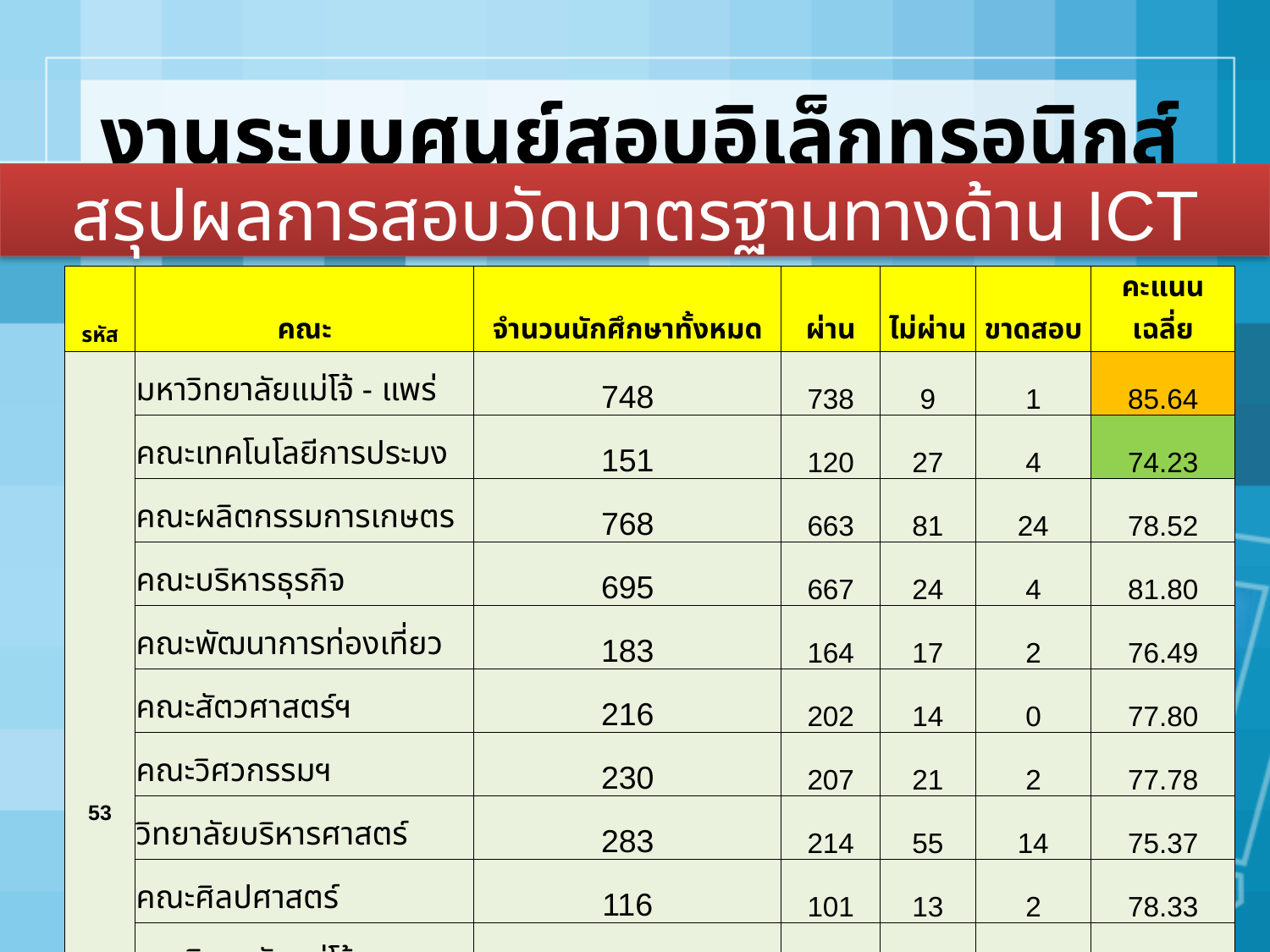

# งานระบบศูนย์สอบอิเล็กทรอนิกส์
สรุปผลการสอบวัดมาตรฐานทางด้าน ICT นักศึกษารหัส 53 - 54
| รหัส | คณะ | จำนวนนักศึกษาทั้งหมด | ผ่าน | ไม่ผ่าน | ขาดสอบ | คะแนนเฉลี่ย |
| --- | --- | --- | --- | --- | --- | --- |
| 53 | มหาวิทยาลัยแม่โจ้ - แพร่ | 748 | 738 | 9 | 1 | 85.64 |
|  | คณะเทคโนโลยีการประมง | 151 | 120 | 27 | 4 | 74.23 |
|  | คณะผลิตกรรมการเกษตร | 768 | 663 | 81 | 24 | 78.52 |
|  | คณะบริหารธุรกิจ | 695 | 667 | 24 | 4 | 81.80 |
|  | คณะพัฒนาการท่องเที่ยว | 183 | 164 | 17 | 2 | 76.49 |
|  | คณะสัตวศาสตร์ฯ | 216 | 202 | 14 | 0 | 77.80 |
|  | คณะวิศวกรรมฯ | 230 | 207 | 21 | 2 | 77.78 |
|  | วิทยาลัยบริหารศาสตร์ | 283 | 214 | 55 | 14 | 75.37 |
|  | คณะศิลปศาสตร์ | 116 | 101 | 13 | 2 | 78.33 |
|  | มหาวิทยาลัยแม่โจ้ - ชุมพร | 203 | 176 | 27 | 0 | 80.02 |
|  | คณะเศรษฐศาสตร์ | 421 | 373 | 45 | 3 | 78.29 |
|  | คณะวิทยาศาสตร์ | 375 | 348 | 20 | 7 | 80.58 |
|  | คณะสถาปัตยกรรมฯ | 119 | 112 | 7 | 0 | 79.03 |
|  | คณะสารสนเทศและการสื่อสาร | 51 | 47 | 3 | 1 | 82.20 |